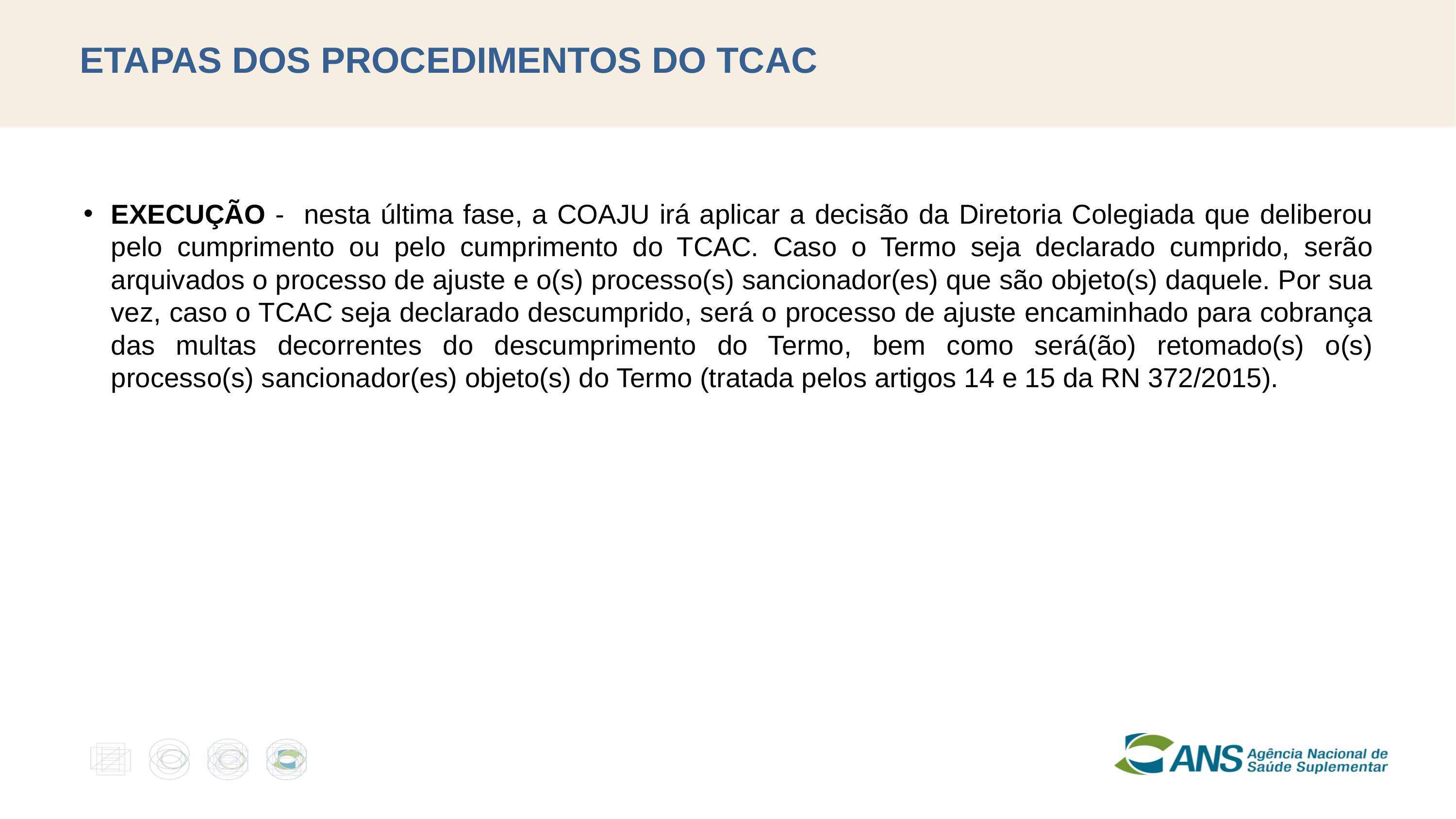

# ETAPAS DOS PROCEDIMENTOS DO TCAC
EXECUÇÃO -  nesta última fase, a COAJU irá aplicar a decisão da Diretoria Colegiada que deliberou pelo cumprimento ou pelo cumprimento do TCAC. Caso o Termo seja declarado cumprido, serão arquivados o processo de ajuste e o(s) processo(s) sancionador(es) que são objeto(s) daquele. Por sua vez, caso o TCAC seja declarado descumprido, será o processo de ajuste encaminhado para cobrança das multas decorrentes do descumprimento do Termo, bem como será(ão) retomado(s) o(s) processo(s) sancionador(es) objeto(s) do Termo (tratada pelos artigos 14 e 15 da RN 372/2015).